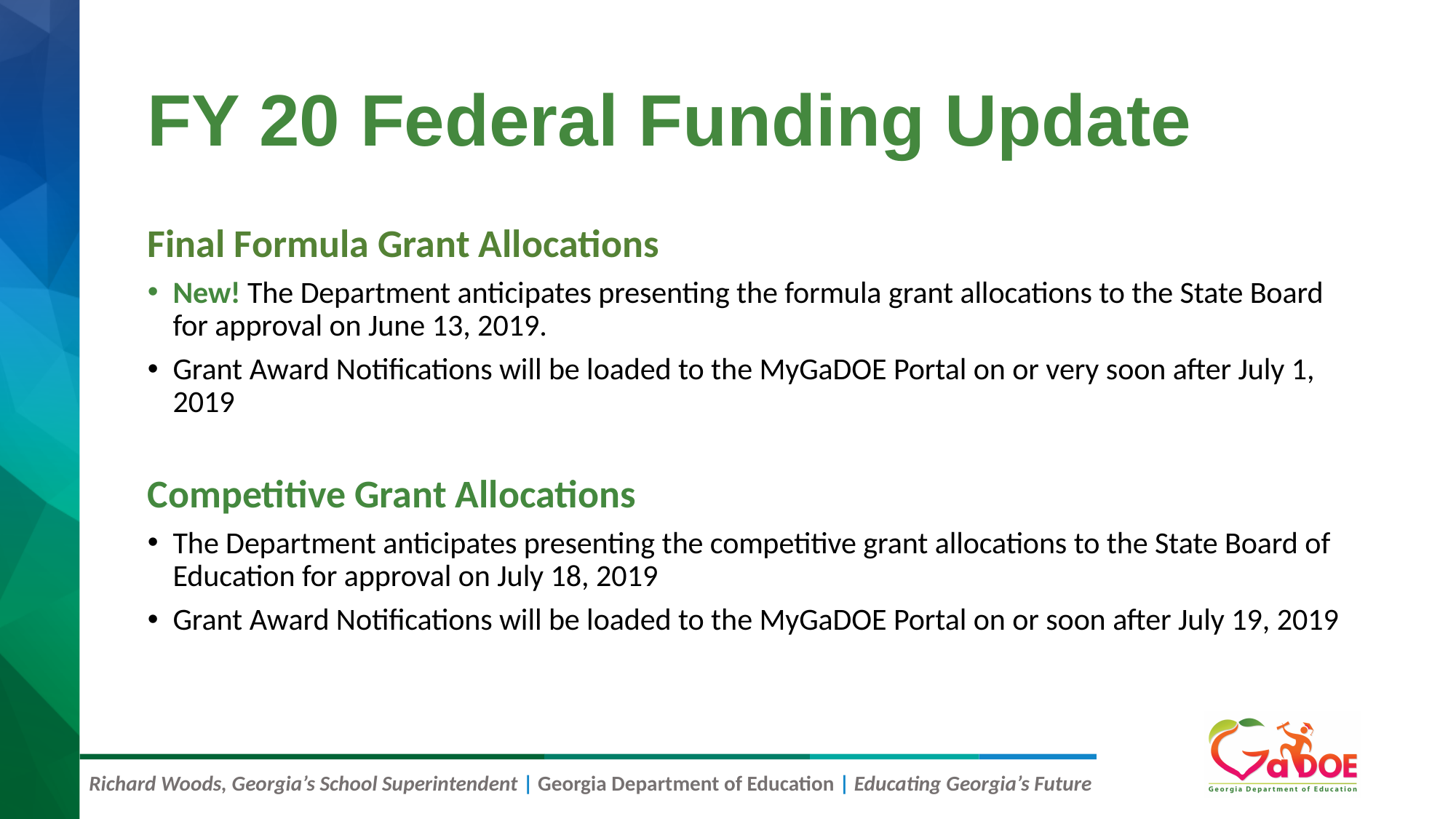

# FY 20 Federal Funding Update
Final Formula Grant Allocations
New! The Department anticipates presenting the formula grant allocations to the State Board for approval on June 13, 2019.
Grant Award Notifications will be loaded to the MyGaDOE Portal on or very soon after July 1, 2019

Competitive Grant Allocations
The Department anticipates presenting the competitive grant allocations to the State Board of Education for approval on July 18, 2019
Grant Award Notifications will be loaded to the MyGaDOE Portal on or soon after July 19, 2019